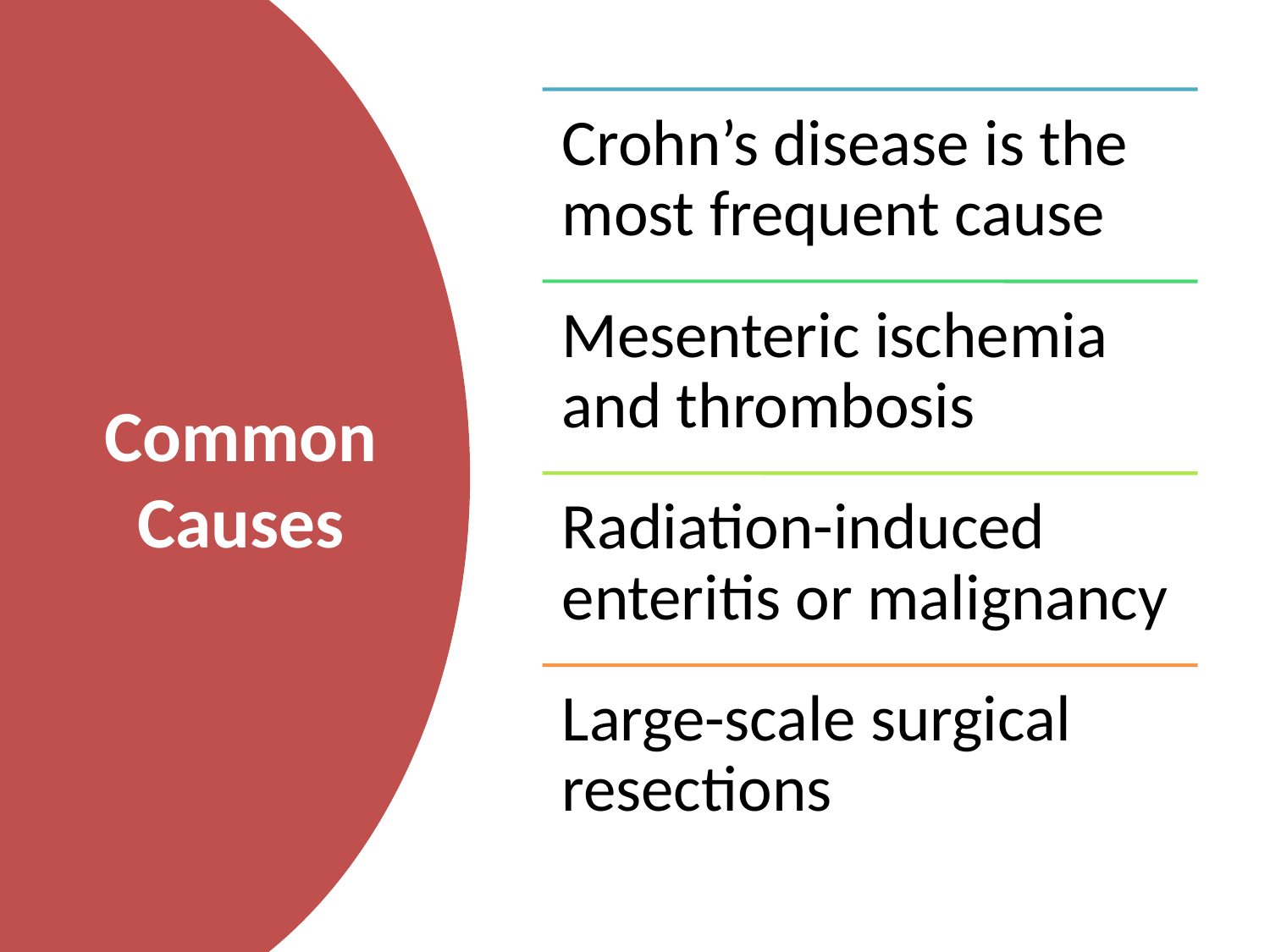

Crohn’s disease is the most frequent cause
Mesenteric ischemia and thrombosis
Radiation-induced enteritis or malignancy
Large-scale surgical resections
# Common Causes